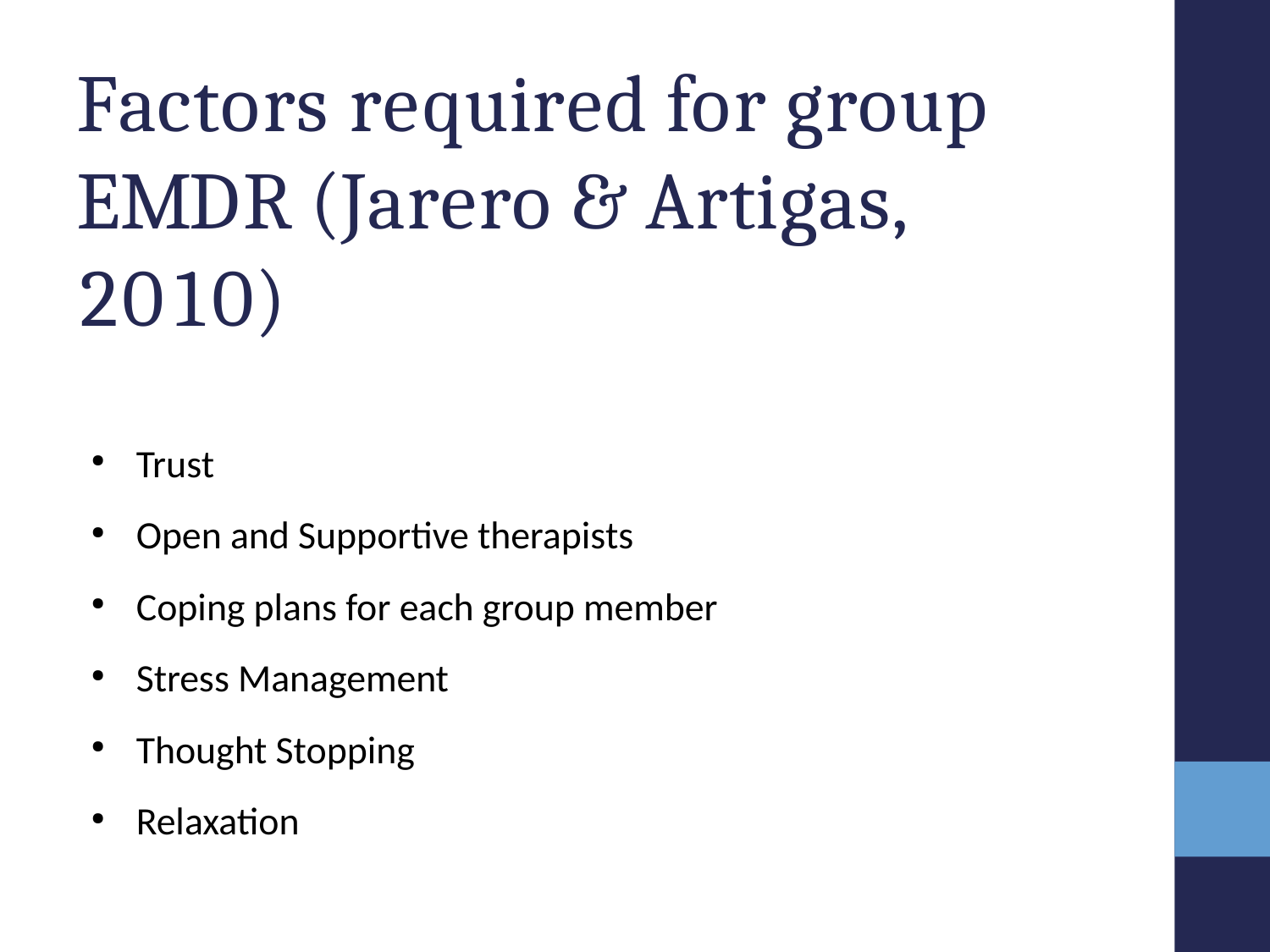

# Factors required for group EMDR (Jarero & Artigas, 2010)
Trust
Open and Supportive therapists
Coping plans for each group member
Stress Management
Thought Stopping
Relaxation